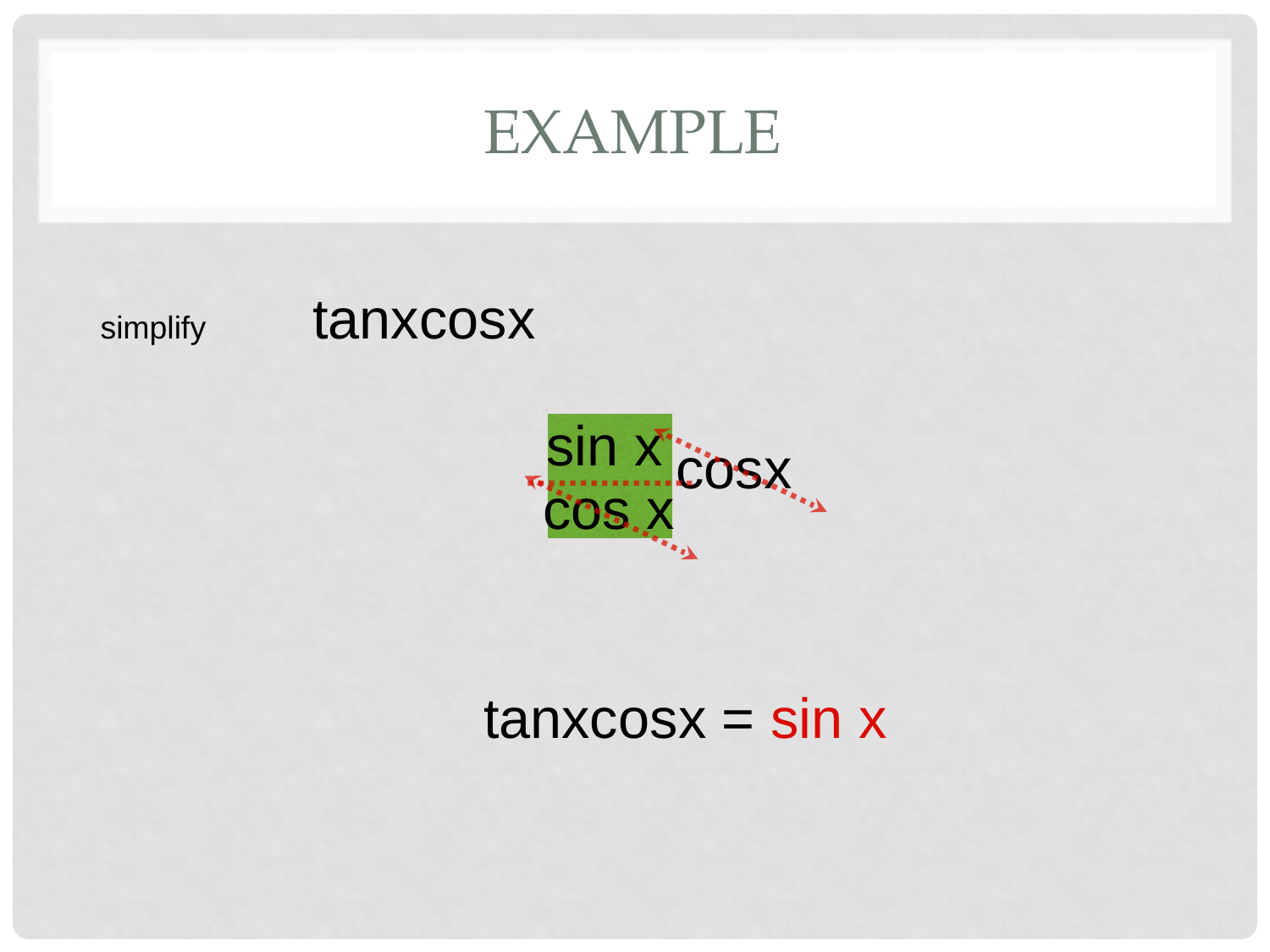

# Example
simplify            tanxcosx
sin x
cos x

tanx cosx
tanxcosx = sin x